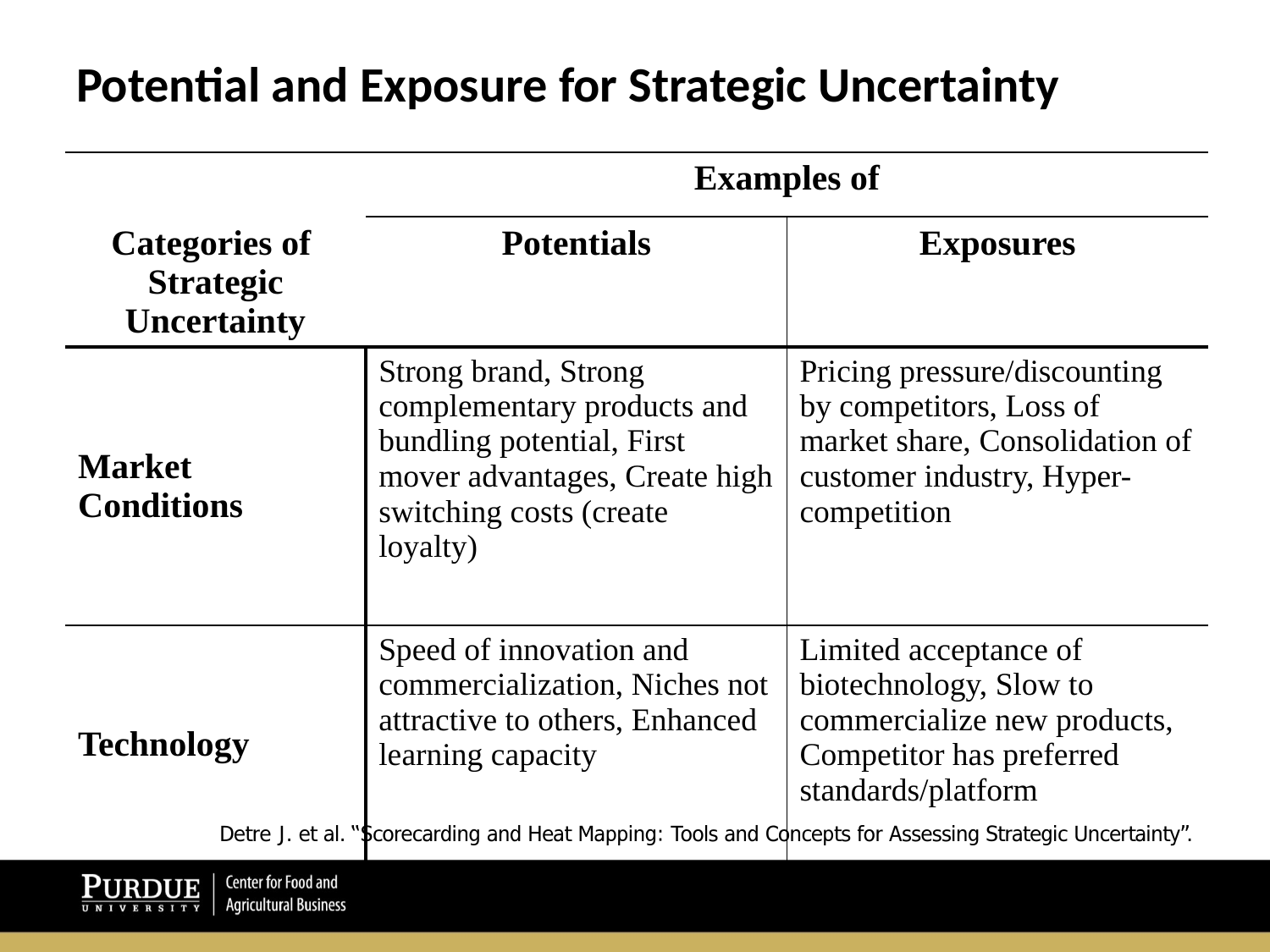

# Potential and Exposure for Strategic Uncertainty
| Categories of Strategic Uncertainty | Examples of |  |
| --- | --- | --- |
|  | Potentials | Exposures |
| Market Conditions | Strong brand, Strong complementary products and bundling potential, First mover advantages, Create high switching costs (create loyalty) | Pricing pressure/discounting by competitors, Loss of market share, Consolidation of customer industry, Hyper-competition |
| Technology | Speed of innovation and commercialization, Niches not attractive to others, Enhanced learning capacity | Limited acceptance of biotechnology, Slow to commercialize new products, Competitor has preferred standards/platform |
Detre J. et al. “Scorecarding and Heat Mapping: Tools and Concepts for Assessing Strategic Uncertainty”.
Structuring Decisions: Innovating Through Turbulence